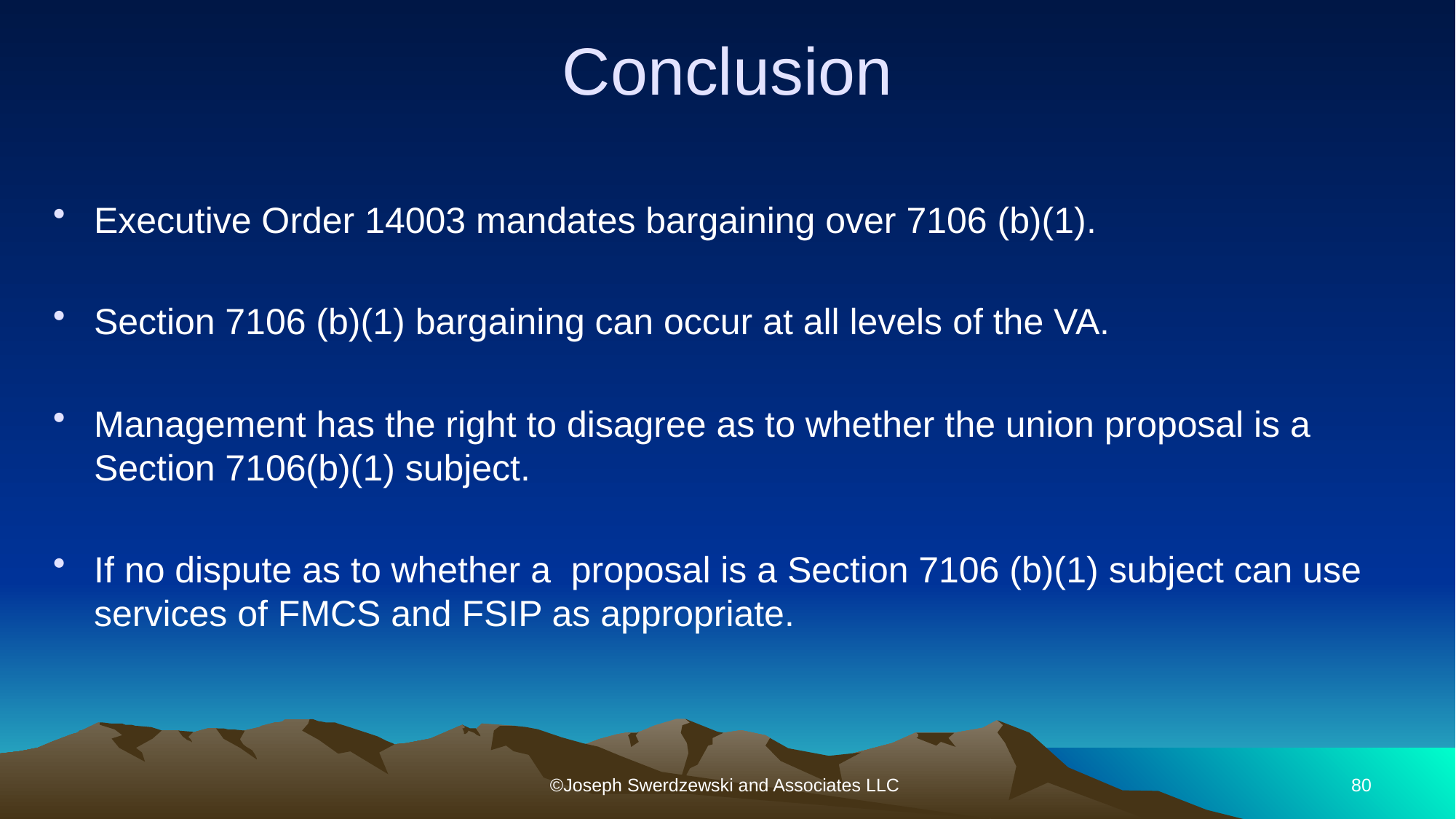

# Conclusion
Executive Order 14003 mandates bargaining over 7106 (b)(1).

Section 7106 (b)(1) bargaining can occur at all levels of the VA.

Management has the right to disagree as to whether the union proposal is a Section 7106(b)(1) subject.

If no dispute as to whether a  proposal is a Section 7106 (b)(1) subject can use services of FMCS and FSIP as appropriate.

©Joseph Swerdzewski and Associates LLC
80